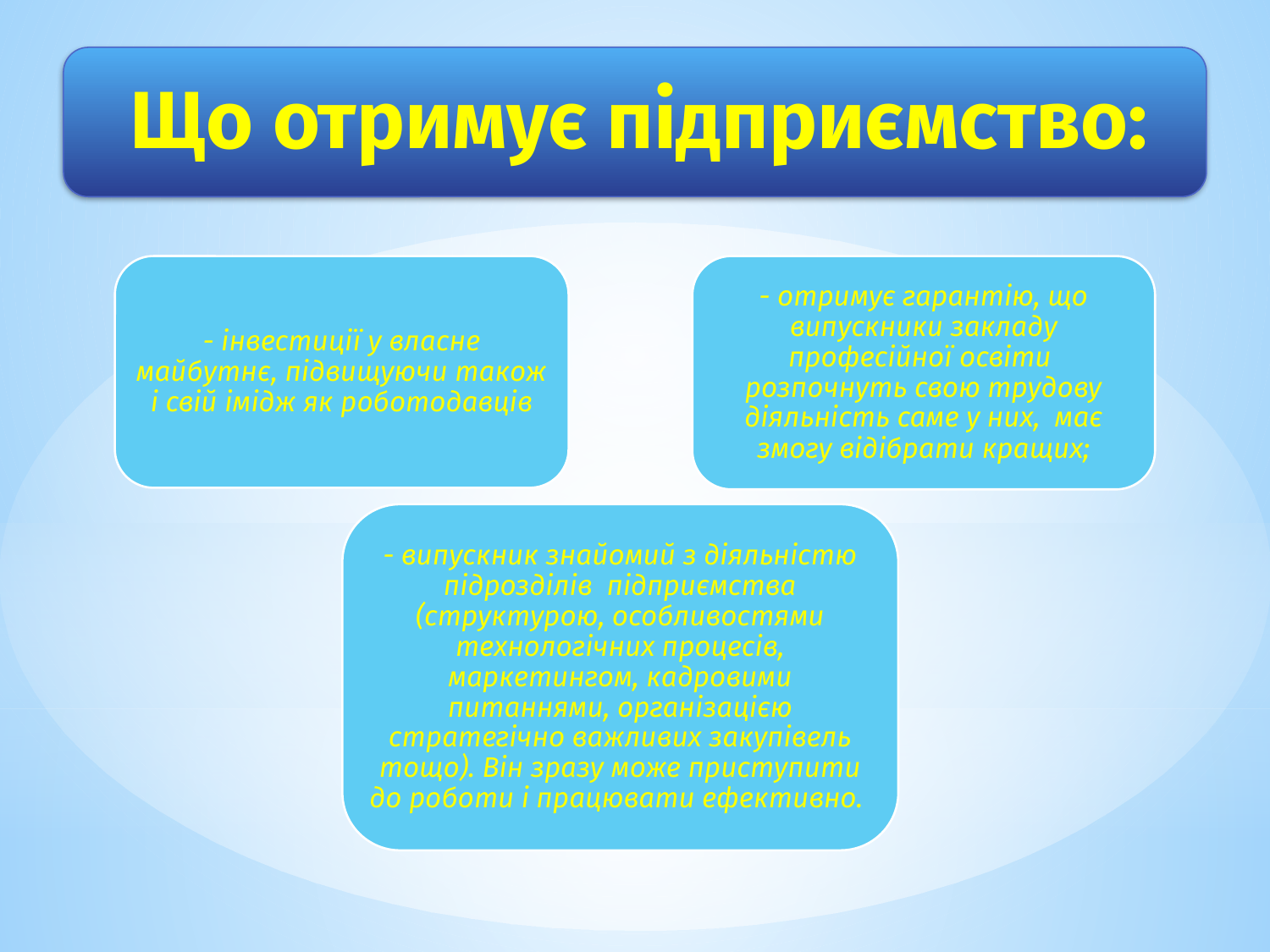

Що отримує підприємство:
- випускник знайомий з діяльністю підрозділів  підприємства (структурою, особливостями технологічних процесів, маркетингом, кадровими питаннями, організацією стратегічно важливих закупівель тощо). Він зразу може приступити до роботи і працювати ефективно.
- отримує гарантію, що випускники закладу професійної освіти  розпочнуть свою трудову діяльність саме у них,  має змогу відібрати кращих;
- інвестиції у власне майбутнє, підвищуючи також і свій імідж як роботодавців